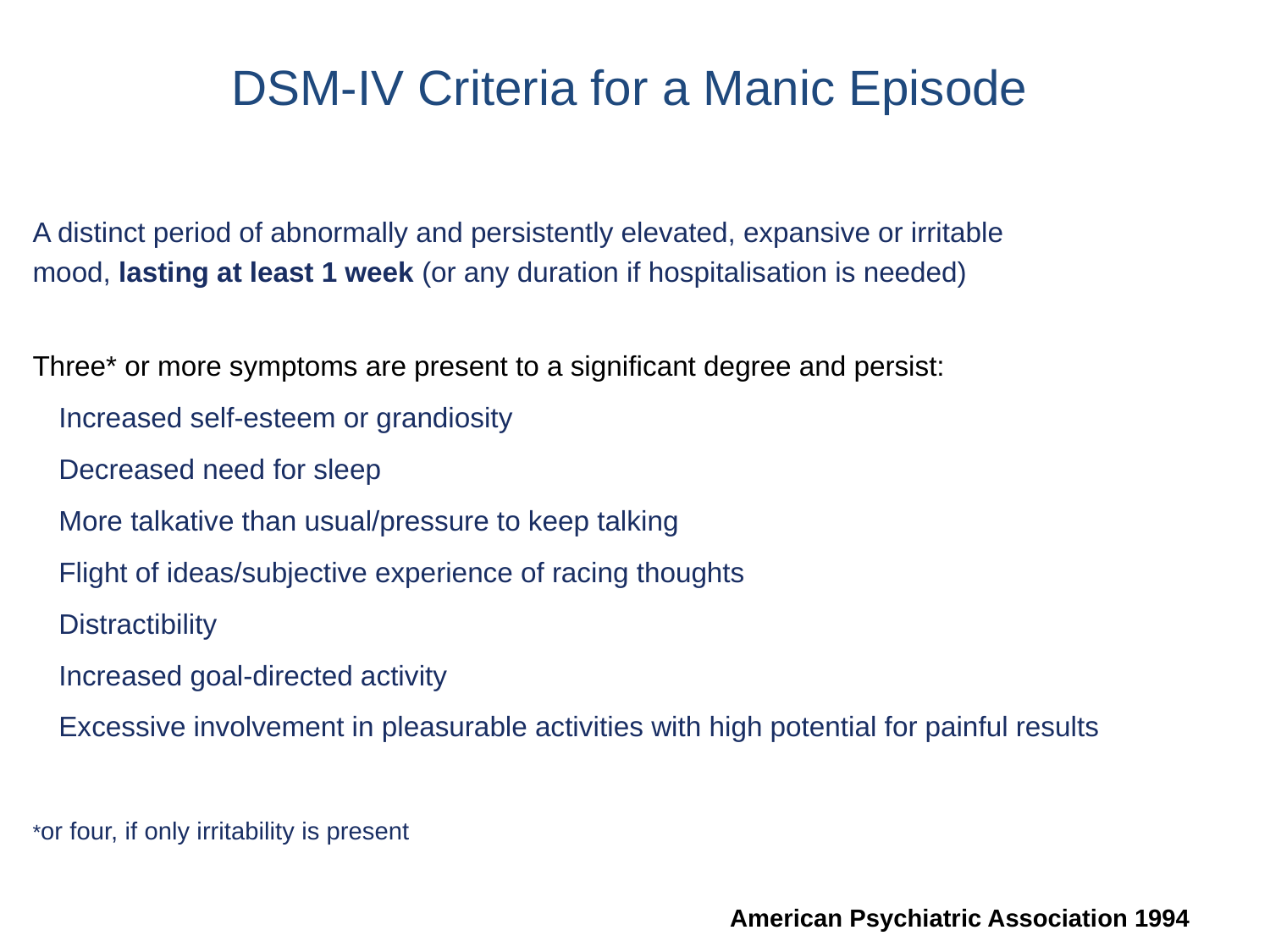

DSM-IV Criteria for a Manic Episode
A distinct period of abnormally and persistently elevated, expansive or irritable
mood, lasting at least 1 week (or any duration if hospitalisation is needed)

Three* or more symptoms are present to a significant degree and persist:
	Increased self-esteem or grandiosity
	Decreased need for sleep
	More talkative than usual/pressure to keep talking
	Flight of ideas/subjective experience of racing thoughts
	Distractibility
	Increased goal-directed activity
	Excessive involvement in pleasurable activities with high potential for painful results

*or four, if only irritability is present
American Psychiatric Association 1994